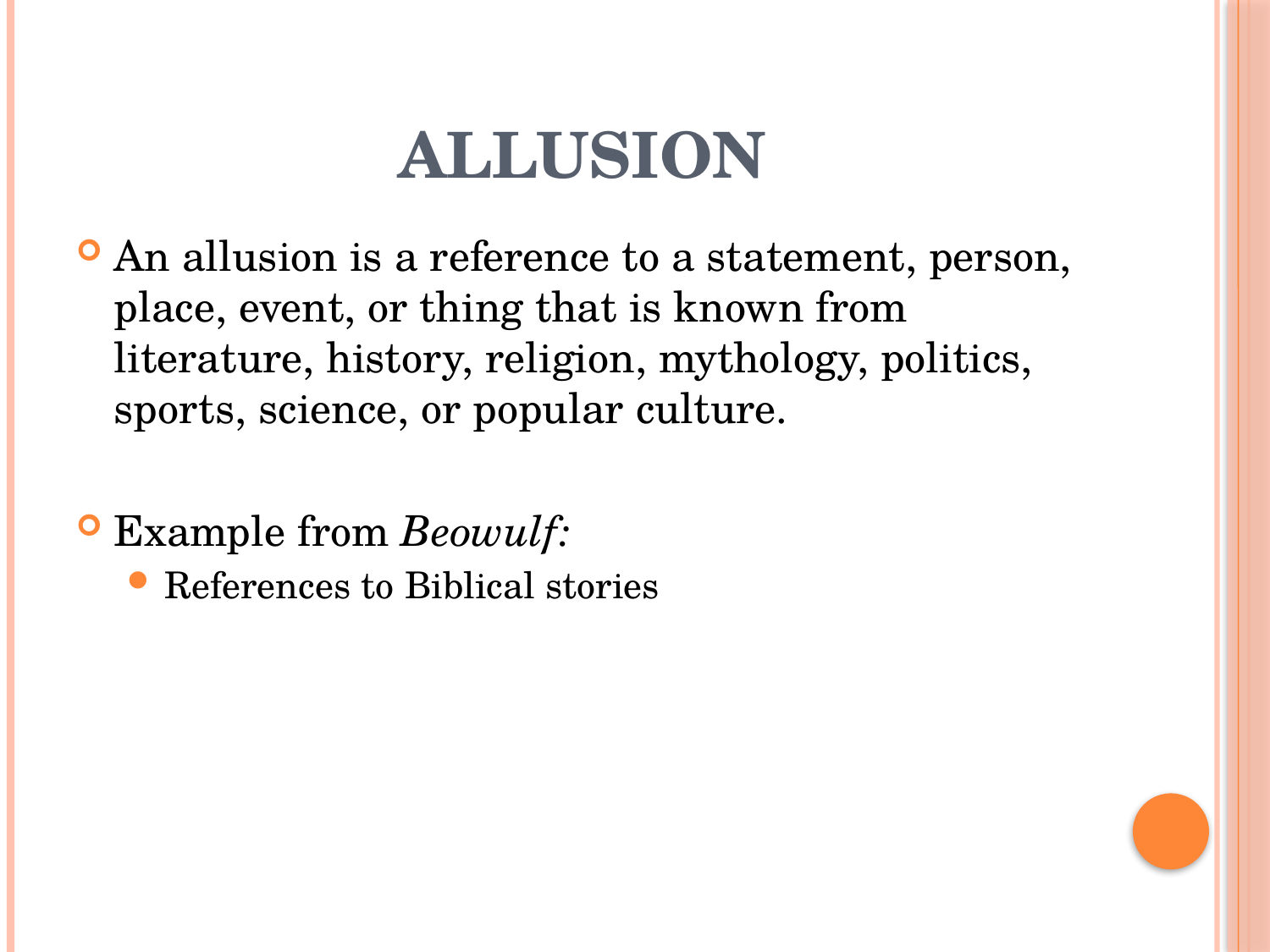

# Allusion
An allusion is a reference to a statement, person, place, event, or thing that is known from literature, history, religion, mythology, politics, sports, science, or popular culture.

Example from Beowulf:
References to Biblical stories